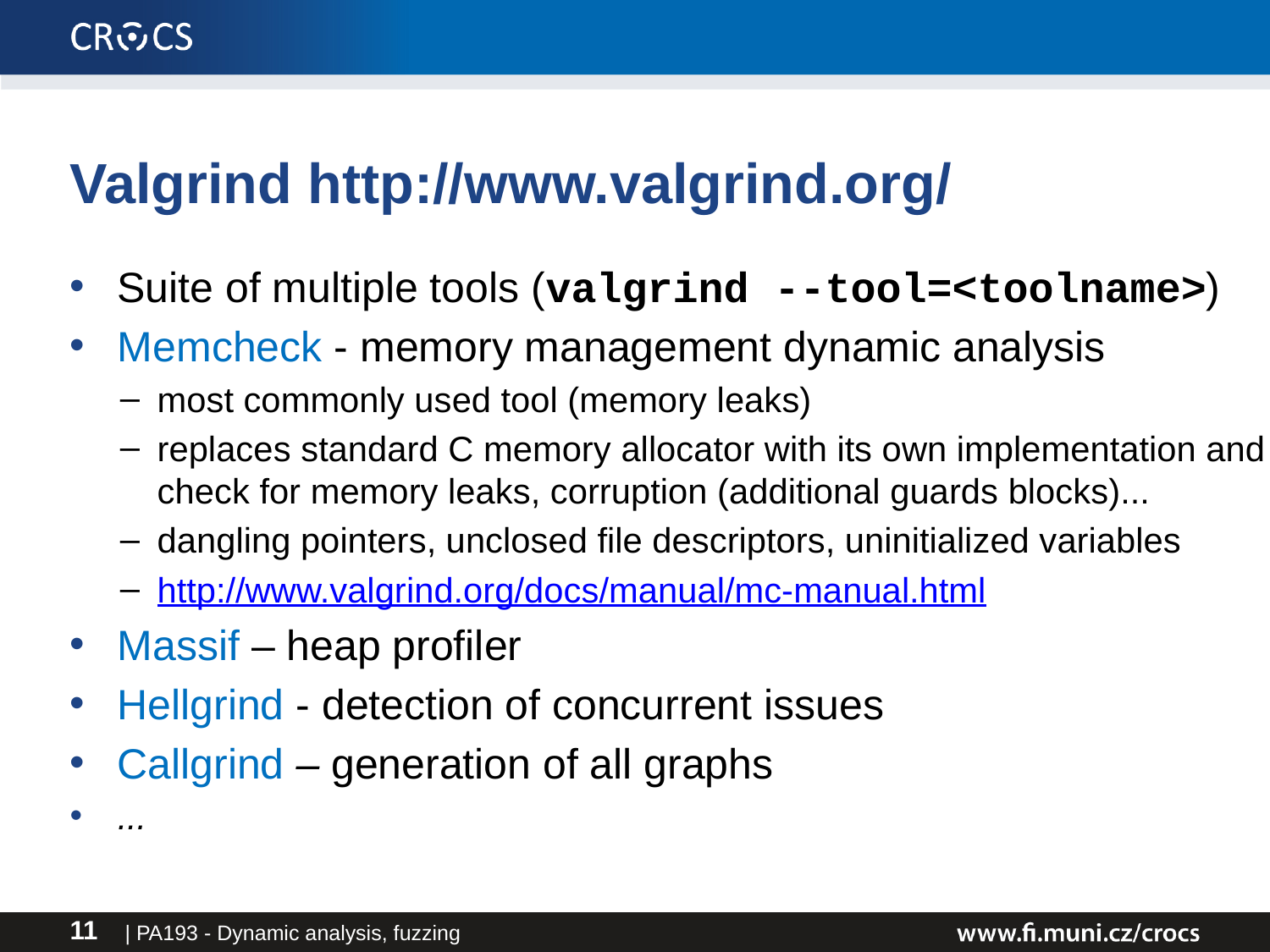

# Valgrind http://www.valgrind.org/
Suite of multiple tools (valgrind --tool=<toolname>)
Memcheck - memory management dynamic analysis
most commonly used tool (memory leaks)
replaces standard C memory allocator with its own implementation and check for memory leaks, corruption (additional guards blocks)...
dangling pointers, unclosed file descriptors, uninitialized variables
http://www.valgrind.org/docs/manual/mc-manual.html
Massif – heap profiler
Hellgrind - detection of concurrent issues
Callgrind – generation of all graphs
...
| PA193 - Dynamic analysis, fuzzing
11